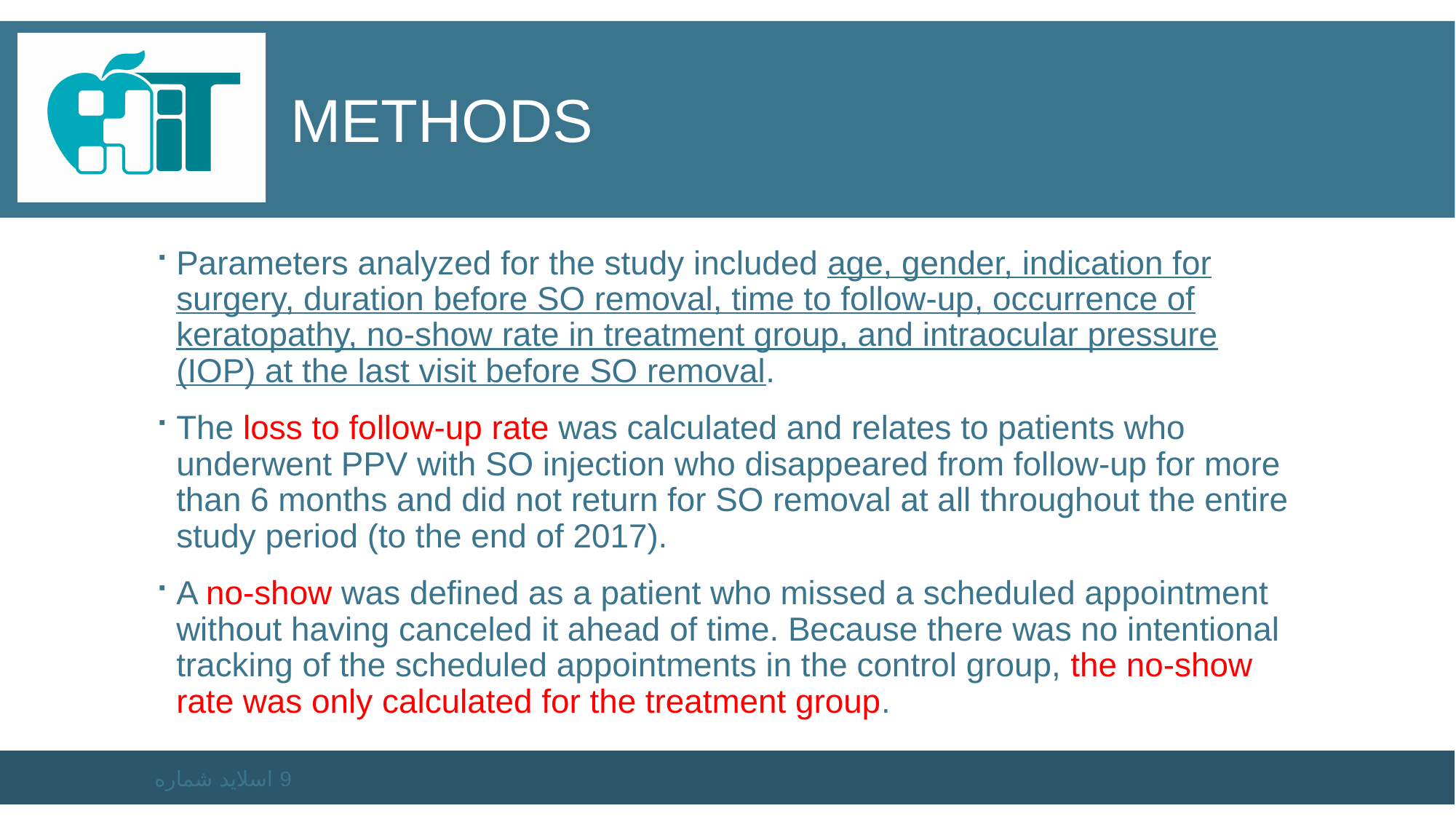

# Methods
Parameters analyzed for the study included age, gender, indication for surgery, duration before SO removal, time to follow-up, occurrence of keratopathy, no-show rate in treatment group, and intraocular pressure (IOP) at the last visit before SO removal.
The loss to follow-up rate was calculated and relates to patients who underwent PPV with SO injection who disappeared from follow-up for more than 6 months and did not return for SO removal at all throughout the entire study period (to the end of 2017).
A no-show was defined as a patient who missed a scheduled appointment without having canceled it ahead of time. Because there was no intentional tracking of the scheduled appointments in the control group, the no-show rate was only calculated for the treatment group.
اسلاید شماره 9